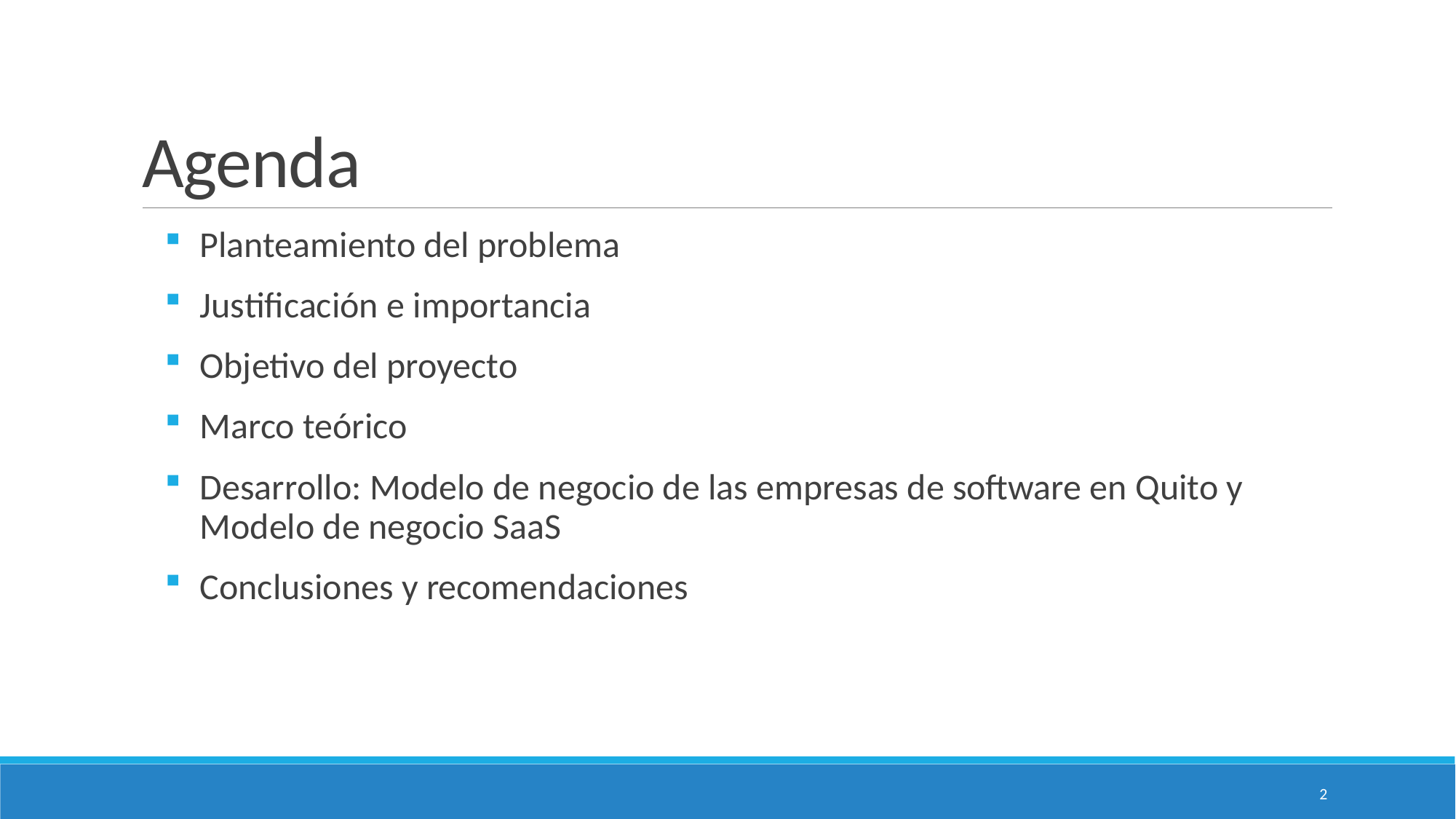

# Agenda
Planteamiento del problema
Justificación e importancia
Objetivo del proyecto
Marco teórico
Desarrollo: Modelo de negocio de las empresas de software en Quito y Modelo de negocio SaaS
Conclusiones y recomendaciones

2